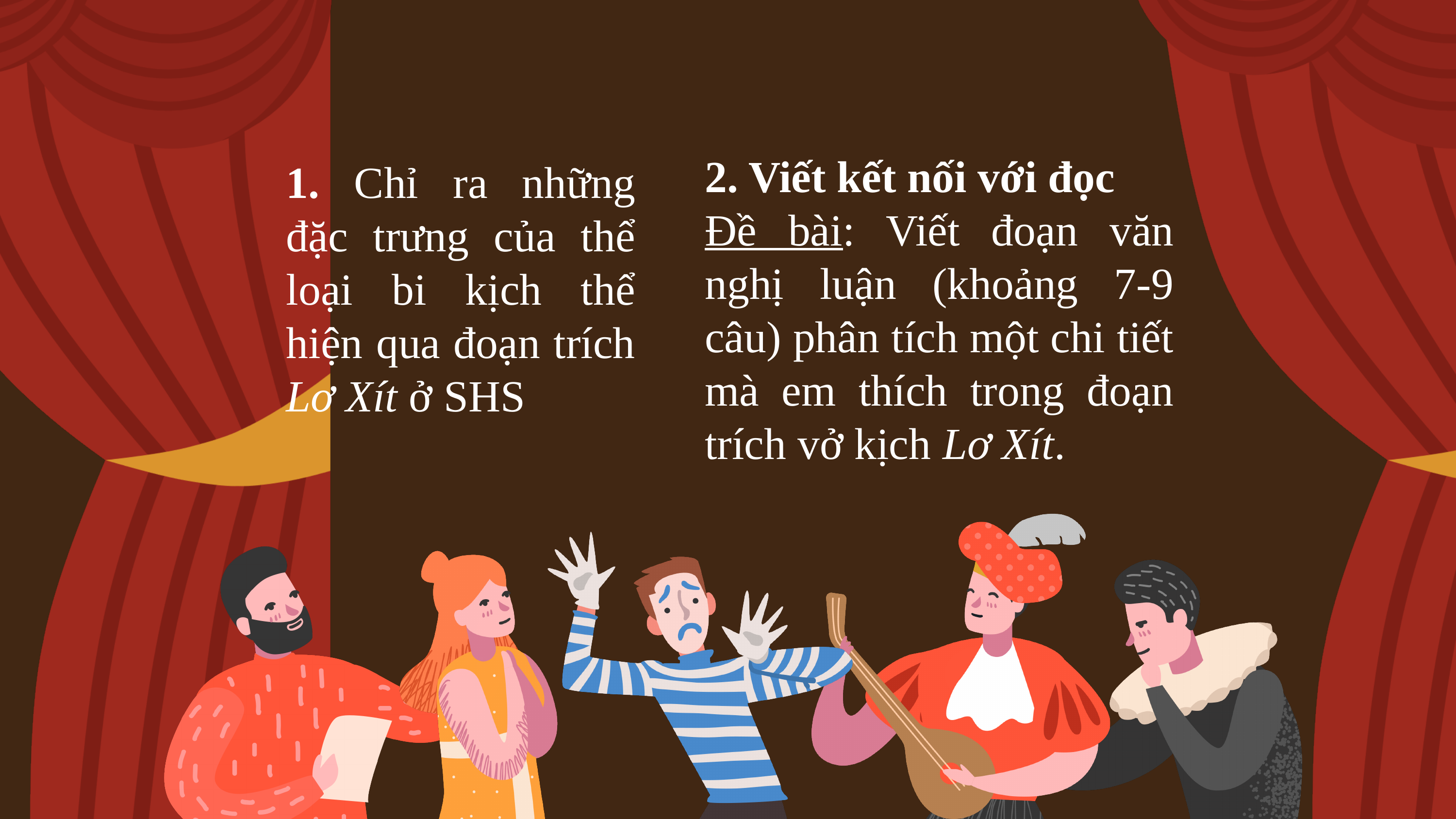

2. Viết kết nối với đọc
Đề bài: Viết đoạn văn nghị luận (khoảng 7-9 câu) phân tích một chi tiết mà em thích trong đoạn trích vở kịch Lơ Xít.
1. Chỉ ra những đặc trưng của thể loại bi kịch thể hiện qua đoạn trích Lơ Xít ở SHS